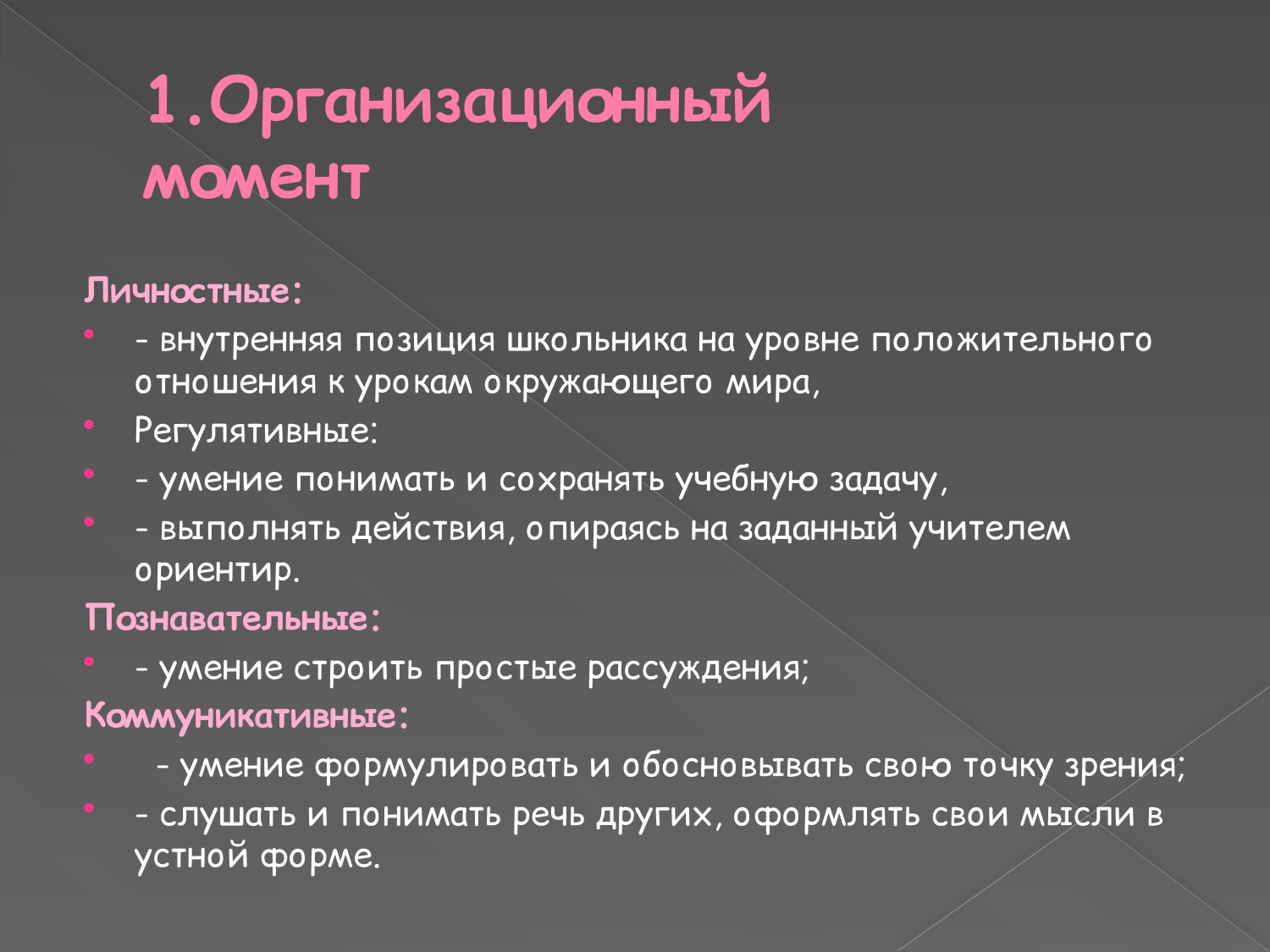

# 1.Организационный момент
Личностные:
- внутренняя позиция школьника на уровне положительного отношения к урокам окружающего мира,
Регулятивные:
- умение понимать и сохранять учебную задачу,
- выполнять действия, опираясь на заданный учителем ориентир.
Познавательные:
- умение строить простые рассуждения;
Коммуникативные:
  - умение формулировать и обосновывать свою точку зрения;
- слушать и понимать речь других, оформлять свои мысли в устной форме.